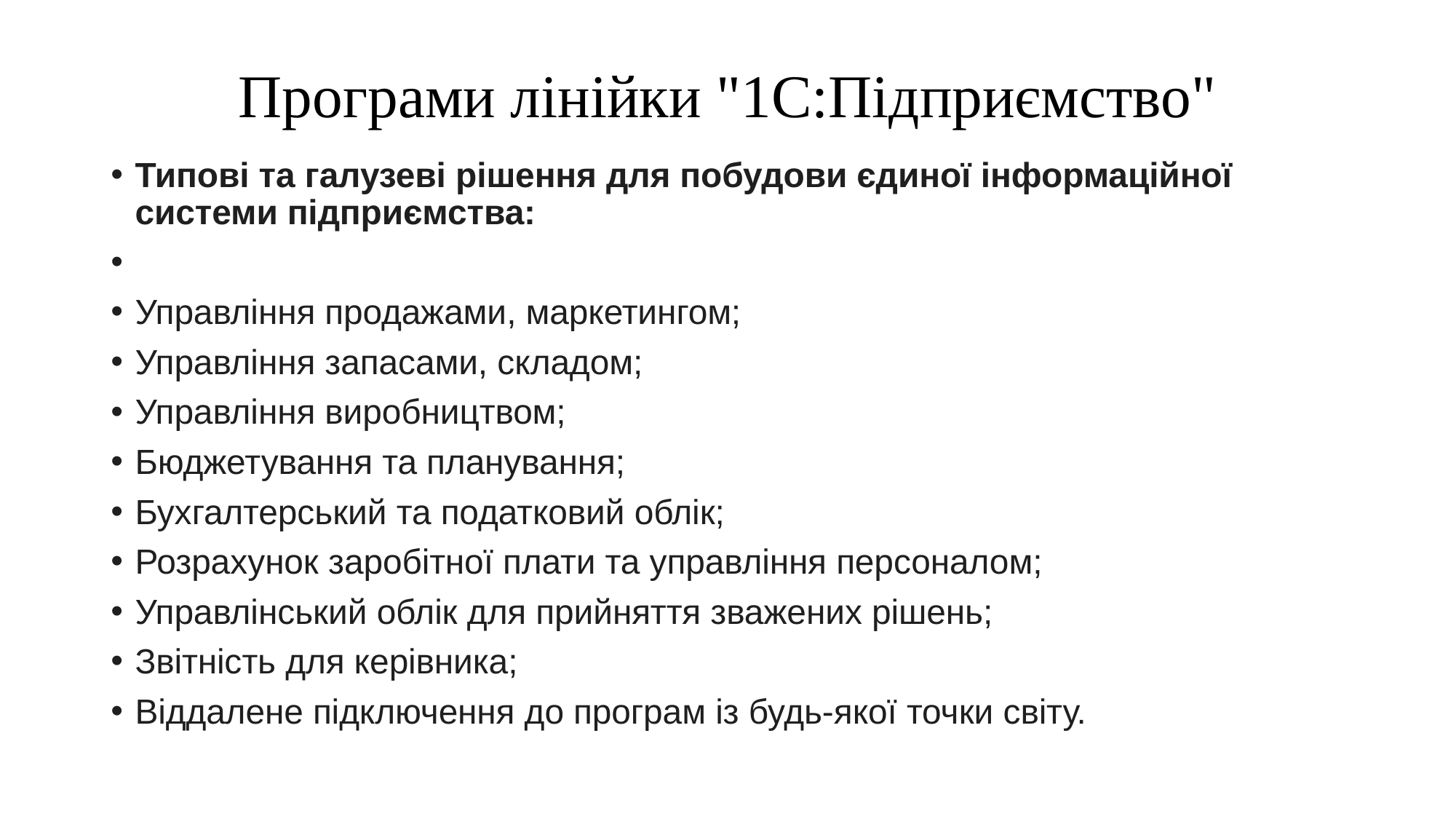

# Програми лінійки "1С:Підприємство"
Типові та галузеві рішення для побудови єдиної інформаційної системи підприємства:

Управління продажами, маркетингом;
Управління запасами, складом;
Управління виробництвом;
Бюджетування та планування;
Бухгалтерський та податковий облік;
Розрахунок заробітної плати та управління персоналом;
Управлінський облік для прийняття зважених рішень;
Звітність для керівника;
Віддалене підключення до програм із будь-якої точки світу.